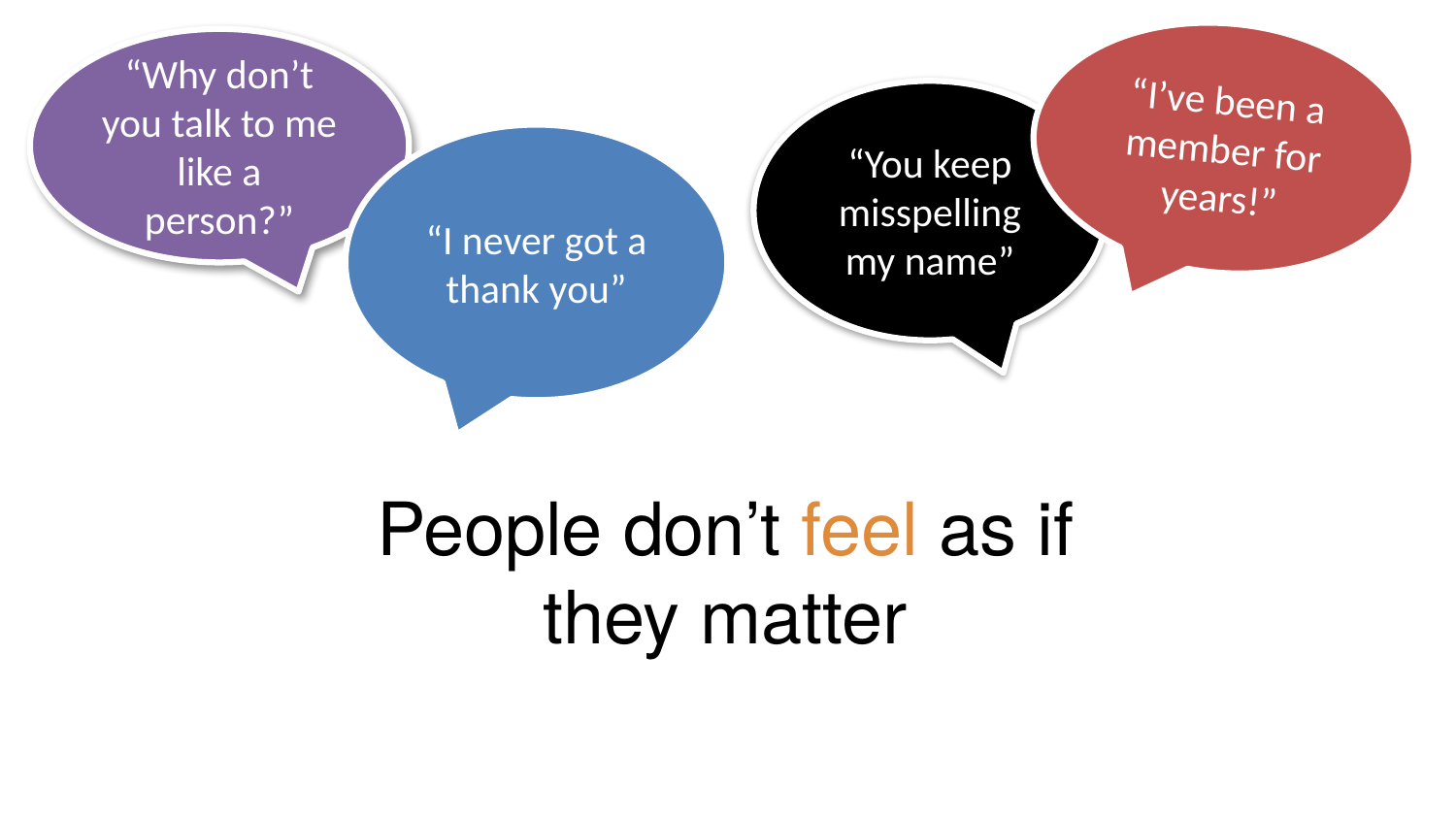

“I’ve been a member for years!”
“Why don’t you talk to me like a person?”
“You keep misspelling my name”
“I never got a thank you”
# People don’t feel as if they matter